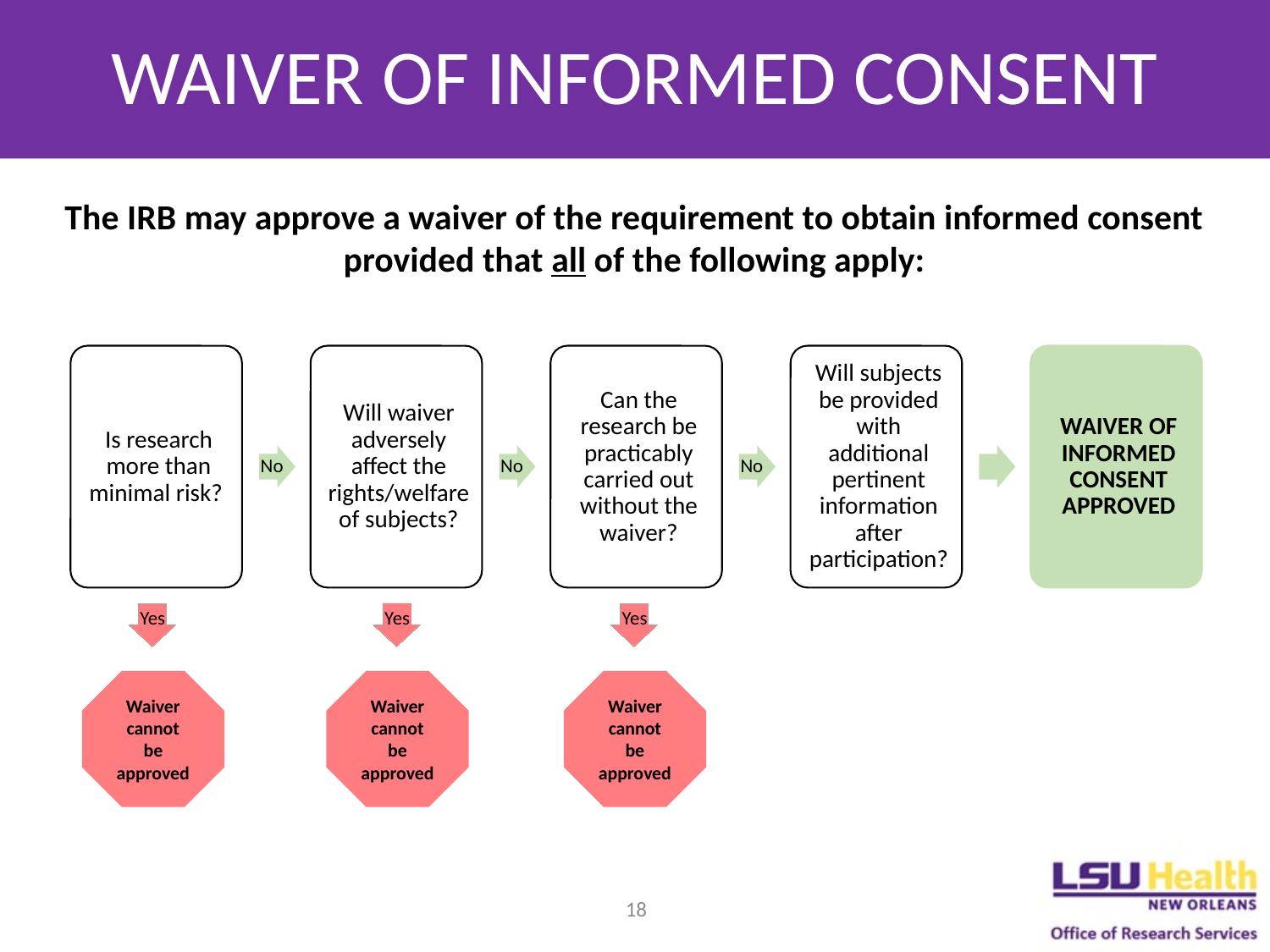

# WAIVER OF INFORMED CONSENT
Is research more than minimal risk?
No
Will waiver adversely affect the rights/welfare of subjects?
No
Can the research be practicably carried out without the waiver?
No
Will subjects be provided with additional pertinent information after participation?

WAIVER OF INFORMED CONSENT APPROVED
The IRB may approve a waiver of the requirement to obtain informed consent provided that all of the following apply:

Yes
Waiver cannot be approved

Yes
Waiver cannot be approved

Yes
Waiver cannot be approved
18